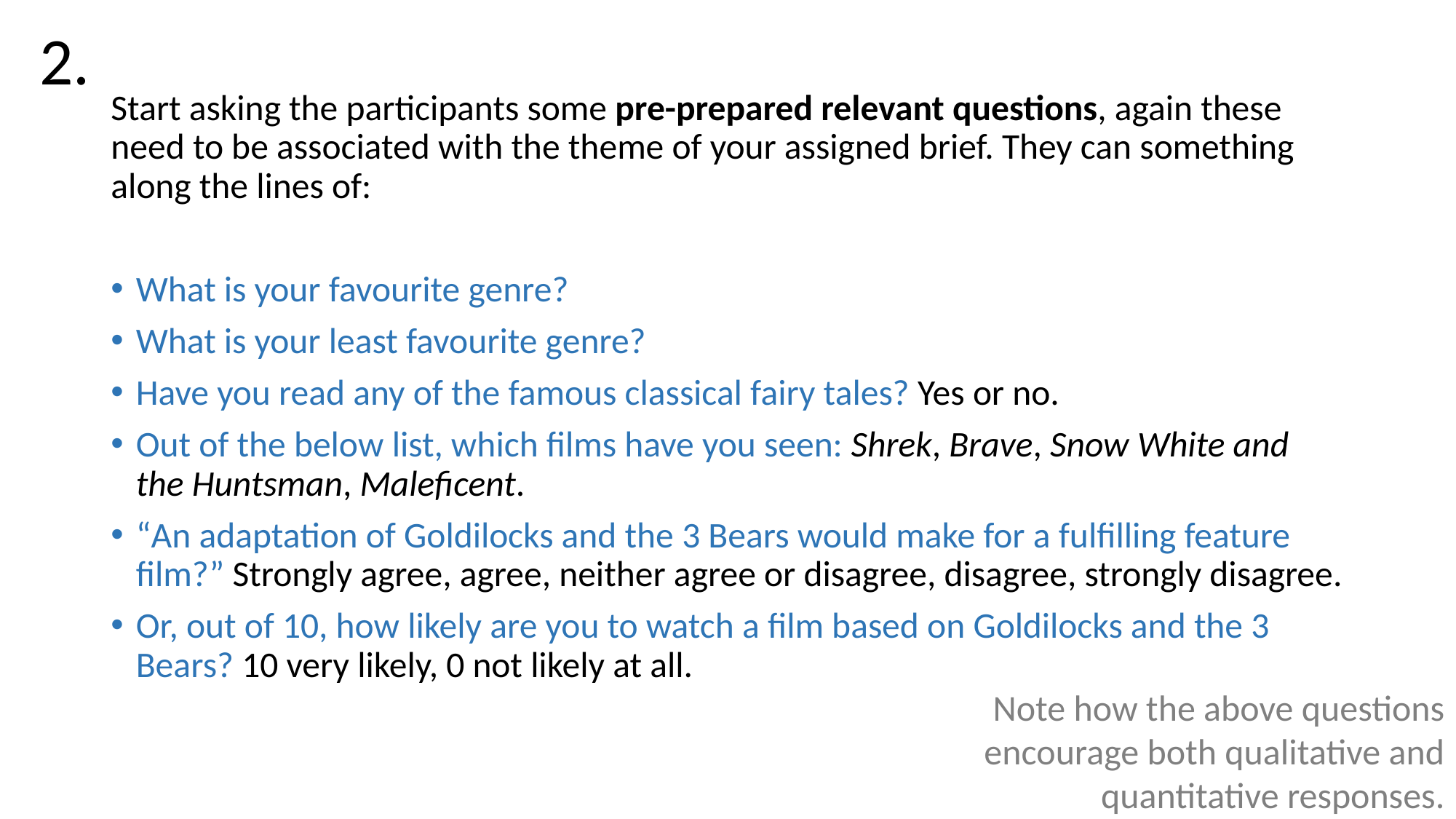

# 2.
Start asking the participants some pre-prepared relevant questions, again these need to be associated with the theme of your assigned brief. They can something along the lines of:

What is your favourite genre?
What is your least favourite genre?
Have you read any of the famous classical fairy tales? Yes or no.
Out of the below list, which films have you seen: Shrek, Brave, Snow White and the Huntsman, Maleficent.
“An adaptation of Goldilocks and the 3 Bears would make for a fulfilling feature film?” Strongly agree, agree, neither agree or disagree, disagree, strongly disagree.
Or, out of 10, how likely are you to watch a film based on Goldilocks and the 3 Bears? 10 very likely, 0 not likely at all.
Note how the above questions encourage both qualitative and quantitative responses.